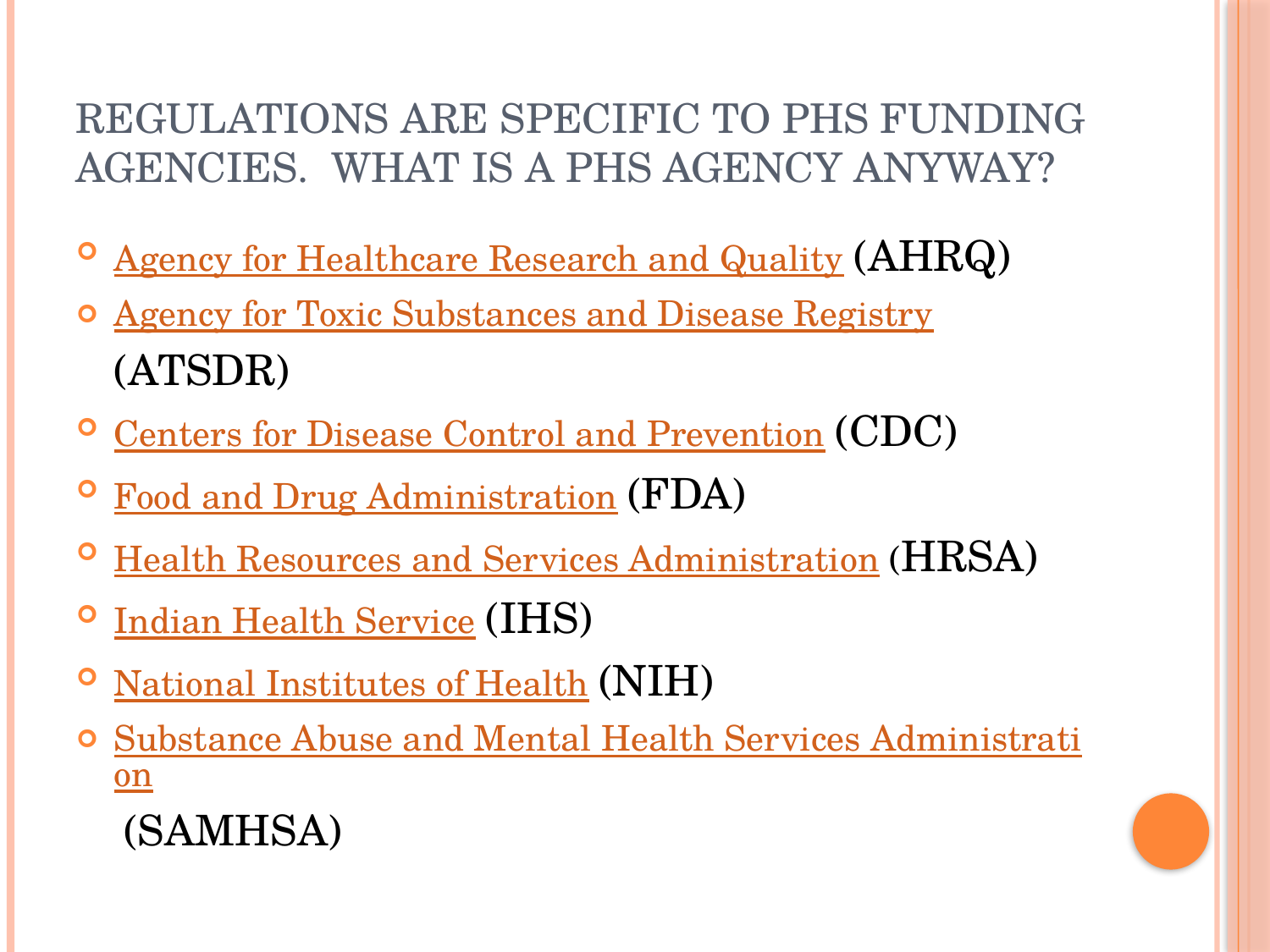

# Regulations are specific to PHS funding agencies.  What is a PHS agency anyway?
Agency for Healthcare Research and Quality (AHRQ)
Agency for Toxic Substances and Disease Registry (ATSDR)
Centers for Disease Control and Prevention (CDC)
Food and Drug Administration (FDA)
Health Resources and Services Administration (HRSA)
Indian Health Service (IHS)
National Institutes of Health (NIH)
Substance Abuse and Mental Health Services Administration (SAMHSA)